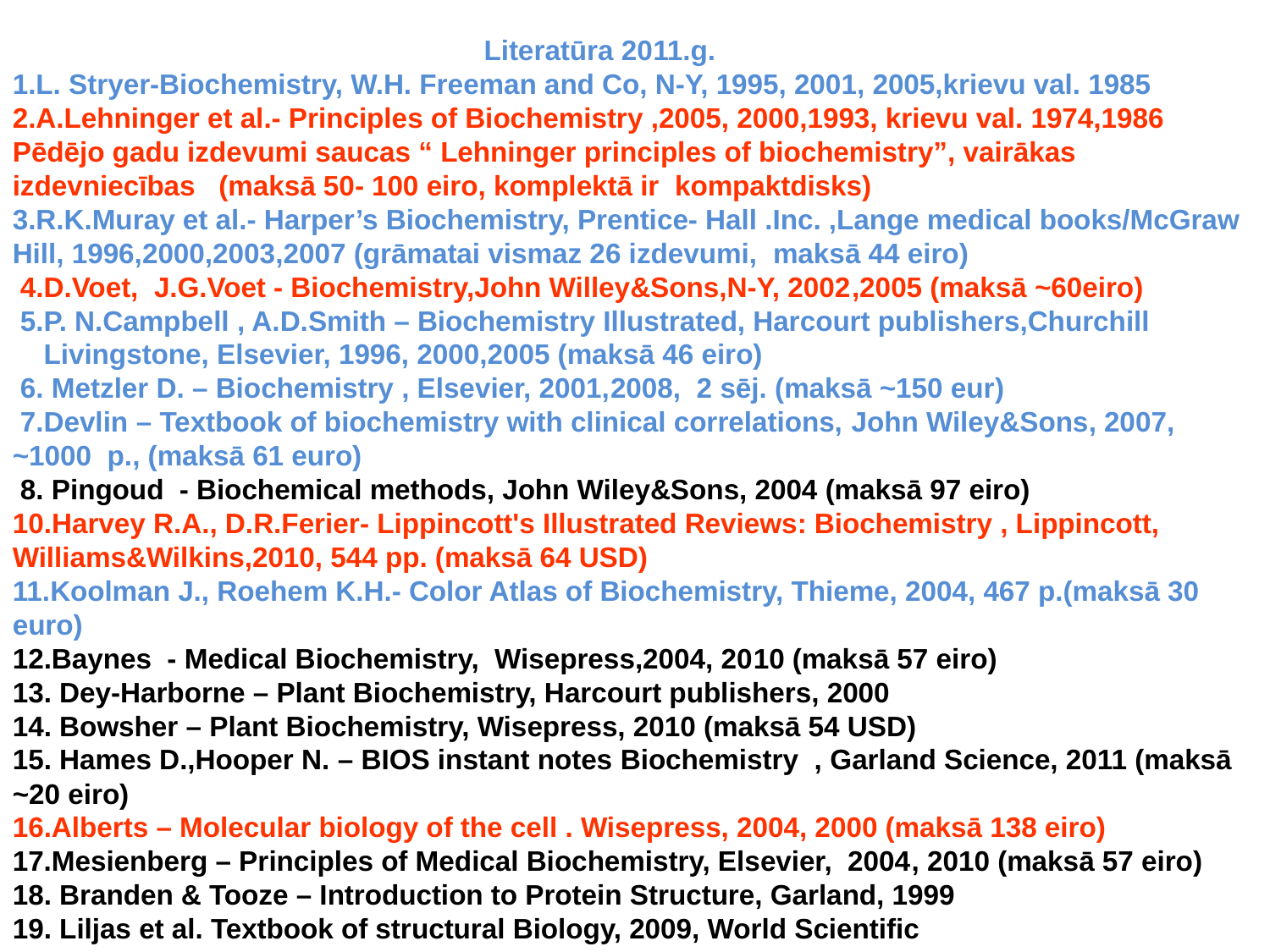

Literatūra 2011.g.
1.L. Stryer-Biochemistry, W.H. Freeman and Co, N-Y, 1995, 2001, 2005,krievu val. 1985
2.A.Lehninger et al.- Principles of Biochemistry ,2005, 2000,1993, krievu val. 1974,1986
Pēdējo gadu izdevumi saucas “ Lehninger principles of biochemistry”, vairākas izdevniecības   (maksā 50- 100 eiro, komplektā ir  kompaktdisks)
3.R.K.Muray et al.- Harper’s Biochemistry, Prentice- Hall .Inc. ,Lange medical books/McGraw Hill, 1996,2000,2003,2007 (grāmatai vismaz 26 izdevumi,  maksā 44 eiro)
 4.D.Voet,  J.G.Voet - Biochemistry,John Willey&Sons,N-Y, 2002,2005 (maksā ~60eiro)
 5.P. N.Campbell , A.D.Smith – Biochemistry Illustrated, Harcourt publishers,Churchill
    Livingstone, Elsevier, 1996, 2000,2005 (maksā 46 eiro)
 6. Metzler D. – Biochemistry , Elsevier, 2001,2008,  2 sēj. (maksā ~150 eur)
 7.Devlin – Textbook of biochemistry with clinical correlations, John Wiley&Sons, 2007, ~1000  p., (maksā 61 euro)
 8. Pingoud  - Biochemical methods, John Wiley&Sons, 2004 (maksā 97 eiro)
10.Harvey R.A., D.R.Ferier- Lippincott's Illustrated Reviews: Biochemistry , Lippincott, Williams&Wilkins,2010, 544 pp. (maksā 64 USD)
11.Koolman J., Roehem K.H.- Color Atlas of Biochemistry, Thieme, 2004, 467 p.(maksā 30 euro)
12.Baynes  - Medical Biochemistry,  Wisepress,2004, 2010 (maksā 57 eiro)
13. Dey-Harborne – Plant Biochemistry, Harcourt publishers, 2000
14. Bowsher – Plant Biochemistry, Wisepress, 2010 (maksā 54 USD)
15. Hames D.,Hooper N. – BIOS instant notes Biochemistry  , Garland Science, 2011 (maksā ~20 eiro)
16.Alberts – Molecular biology of the cell . Wisepress, 2004, 2000 (maksā 138 eiro)
17.Mesienberg – Principles of Medical Biochemistry, Elsevier,  2004, 2010 (maksā 57 eiro)
18. Branden & Tooze – Introduction to Protein Structure, Garland, 1999
19. Liljas et al. Textbook of structural Biology, 2009, World Scientific